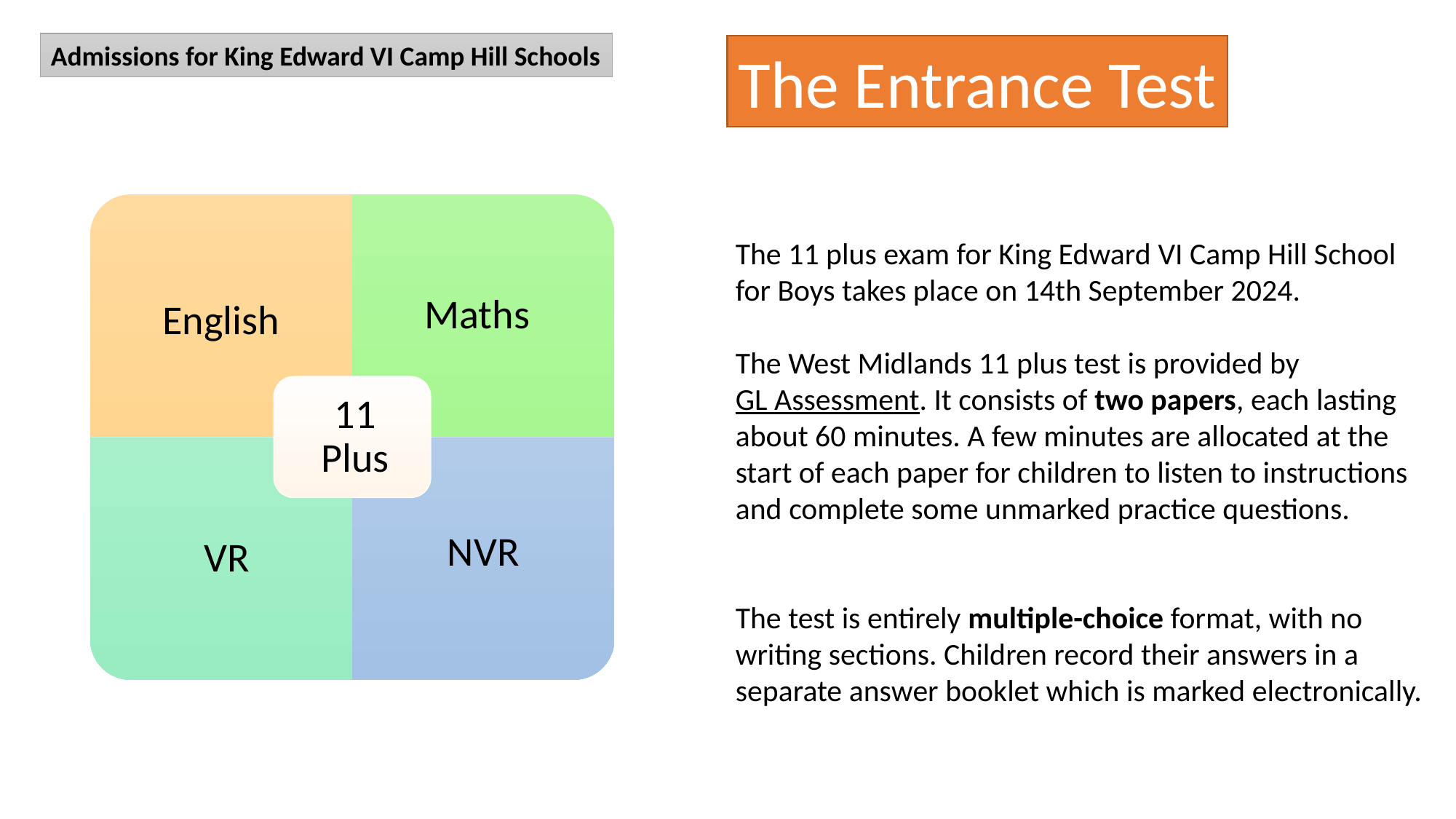

Admissions for King Edward VI Camp Hill Schools
The Entrance Test
English
Maths
VR
NVR
11 Plus
The 11 plus exam for King Edward VI Camp Hill School for Boys takes place on 14th September 2024.

The West Midlands 11 plus test is provided by GL Assessment. It consists of two papers, each lasting about 60 minutes. A few minutes are allocated at the start of each paper for children to listen to instructions and complete some unmarked practice questions.

The test is entirely multiple-choice format, with no writing sections. Children record their answers in a separate answer booklet which is marked electronically.